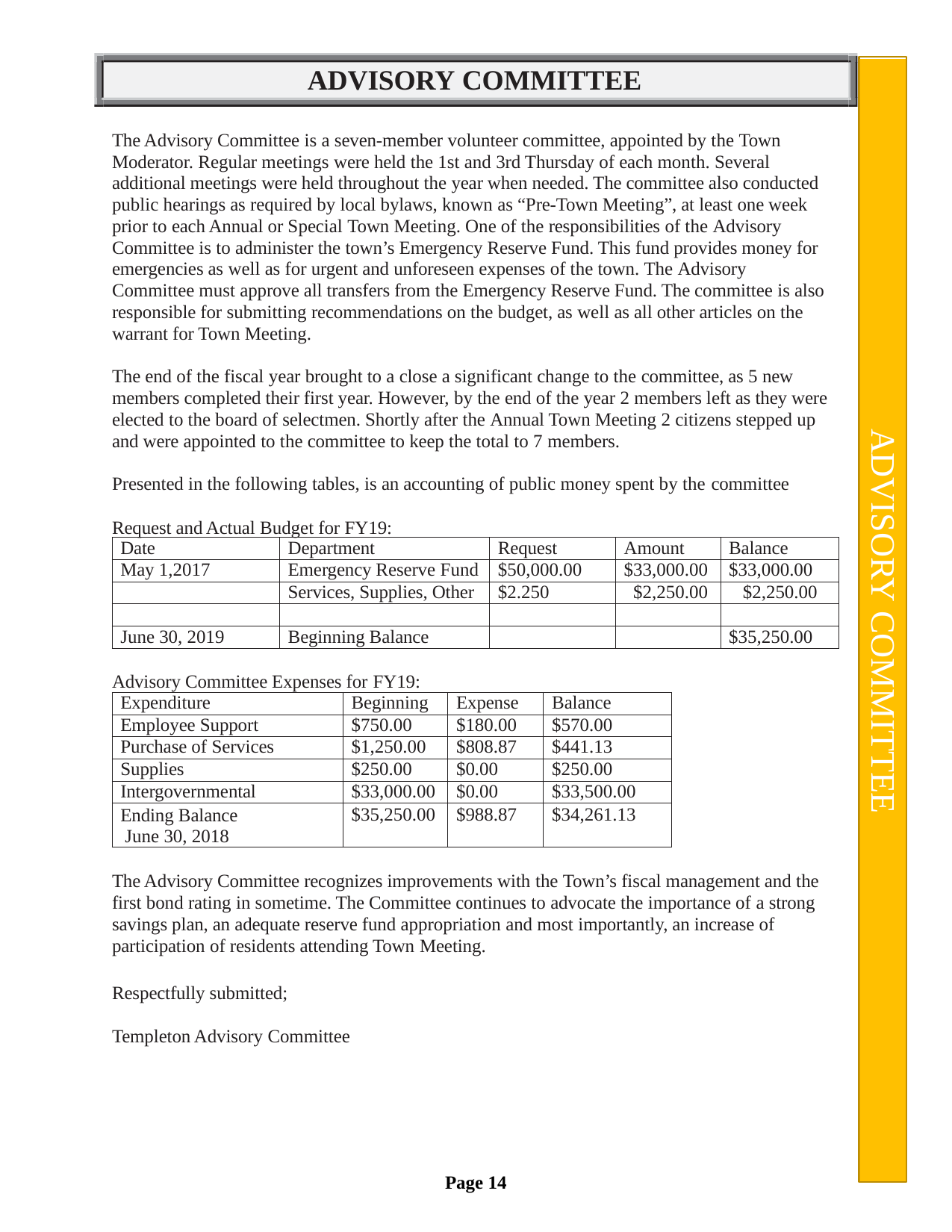

ADVISORY COMMITTEE

ADVISORY COMMITTEE

The Advisory Committee is a seven-member volunteer committee, appointed by the Town  Moderator. Regular meetings were held the 1st and 3rd Thursday of each month. Several  additional meetings were held throughout the year when needed. The committee also conducted  public hearings as required by local bylaws, known as “Pre-Town Meeting”, at least one week  prior to each Annual or Special Town Meeting. One of the responsibilities of the Advisory  Committee is to administer the town’s Emergency Reserve Fund. This fund provides money for  emergencies as well as for urgent and unforeseen expenses of the town. The Advisory  Committee must approve all transfers from the Emergency Reserve Fund. The committee is also  responsible for submitting recommendations on the budget, as well as all other articles on the  warrant for Town Meeting.
The end of the fiscal year brought to a close a significant change to the committee, as 5 new  members completed their first year. However, by the end of the year 2 members left as they were  elected to the board of selectmen. Shortly after the Annual Town Meeting 2 citizens stepped up  and were appointed to the committee to keep the total to 7 members.
Presented in the following tables, is an accounting of public money spent by the committee

Request and Actual Budget for FY19:
| Date | Department | Request | Amount | Balance |
| --- | --- | --- | --- | --- |
| May 1,2017 | Emergency Reserve Fund | $50,000.00 | $33,000.00 | $33,000.00 |
|  | Services, Supplies, Other | $2.250 | $2,250.00 | $2,250.00 |
|  |  |  |  |  |
| June 30, 2019 | Beginning Balance |  |  | $35,250.00 |
Advisory Committee Expenses for FY19:
| Expenditure | Beginning | Expense | Balance |
| --- | --- | --- | --- |
| Employee Support | $750.00 | $180.00 | $570.00 |
| Purchase of Services | $1,250.00 | $808.87 | $441.13 |
| Supplies | $250.00 | $0.00 | $250.00 |
| Intergovernmental | $33,000.00 | $0.00 | $33,500.00 |
| Ending Balance June 30, 2018 | $35,250.00 | $988.87 | $34,261.13 |
The Advisory Committee recognizes improvements with the Town’s fiscal management and the  first bond rating in sometime. The Committee continues to advocate the importance of a strong  savings plan, an adequate reserve fund appropriation and most importantly, an increase of  participation of residents attending Town Meeting.
Respectfully submitted;  Templeton Advisory Committee
Page 14